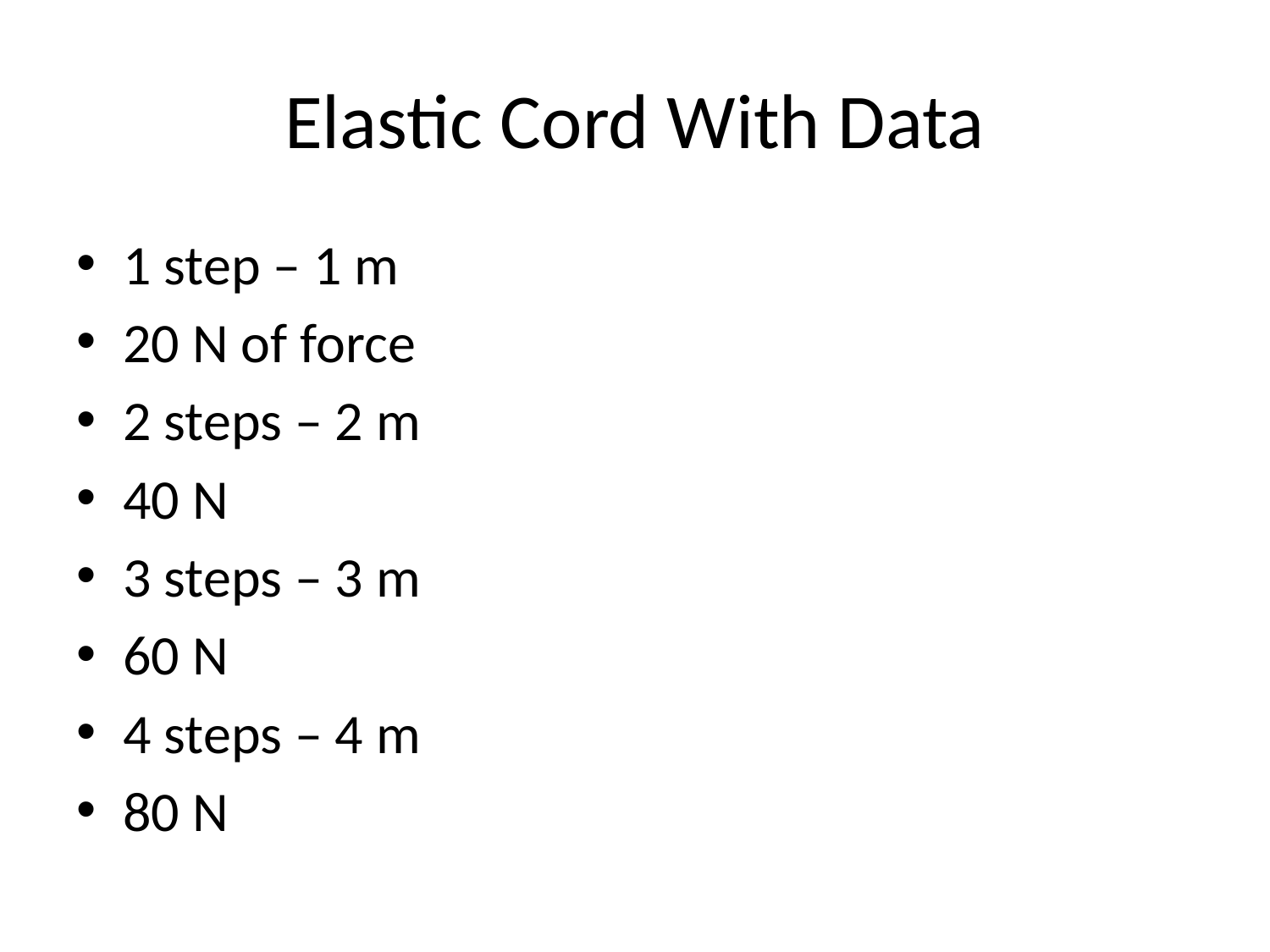

# Elastic Cord With Data
1 step – 1 m
20 N of force
2 steps – 2 m
40 N
3 steps – 3 m
60 N
4 steps – 4 m
80 N